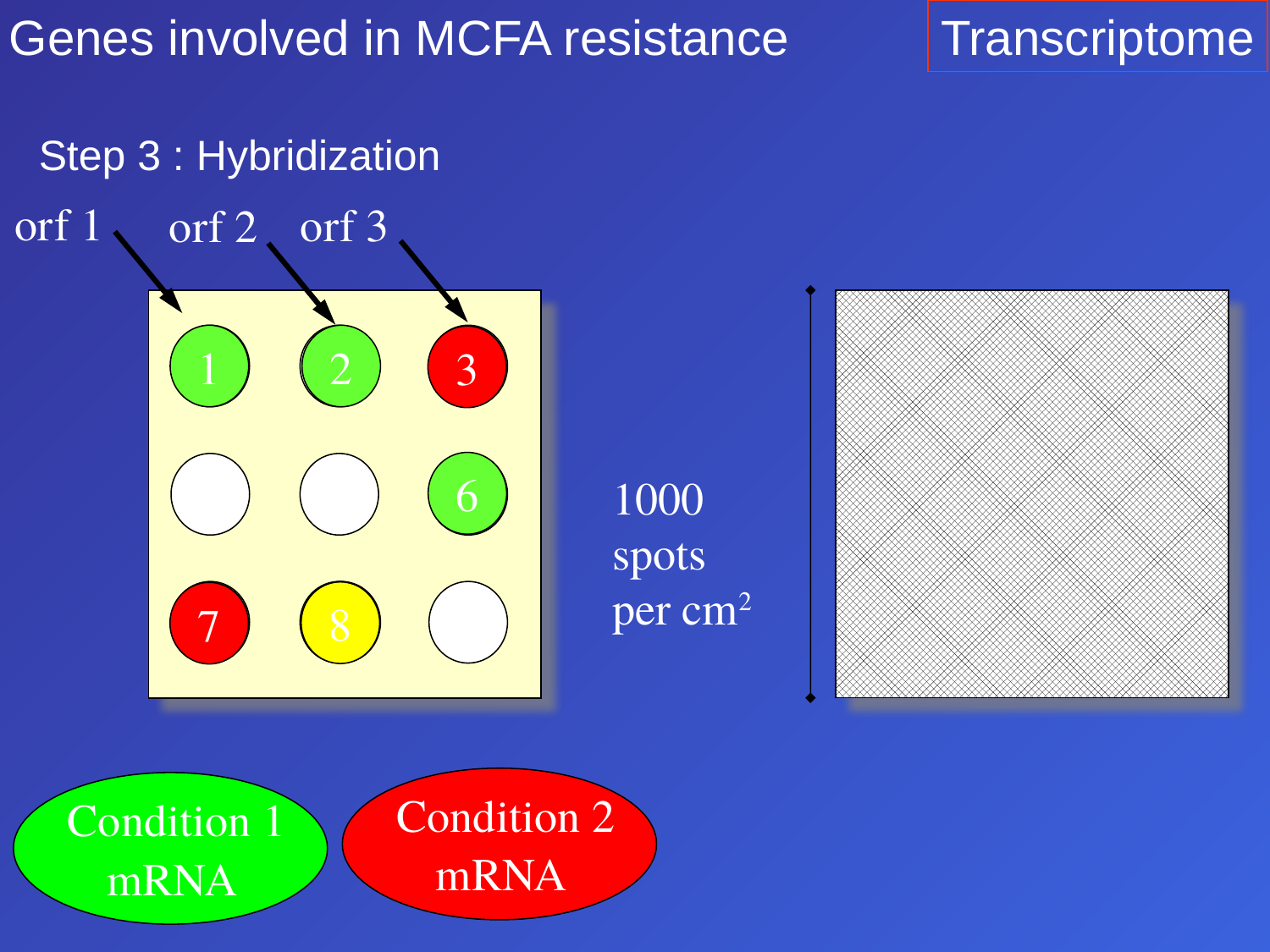

Genes involved in MCFA resistance
Transcriptome
Step 3 : Hybridization
orf 1
orf 3
orf 2

1
2
6
8
1
2
3
3
8
7
4
5
6
1000
spots
per cm2
7
8
9

Condition 2
Condition 1
mRNA
mRNA